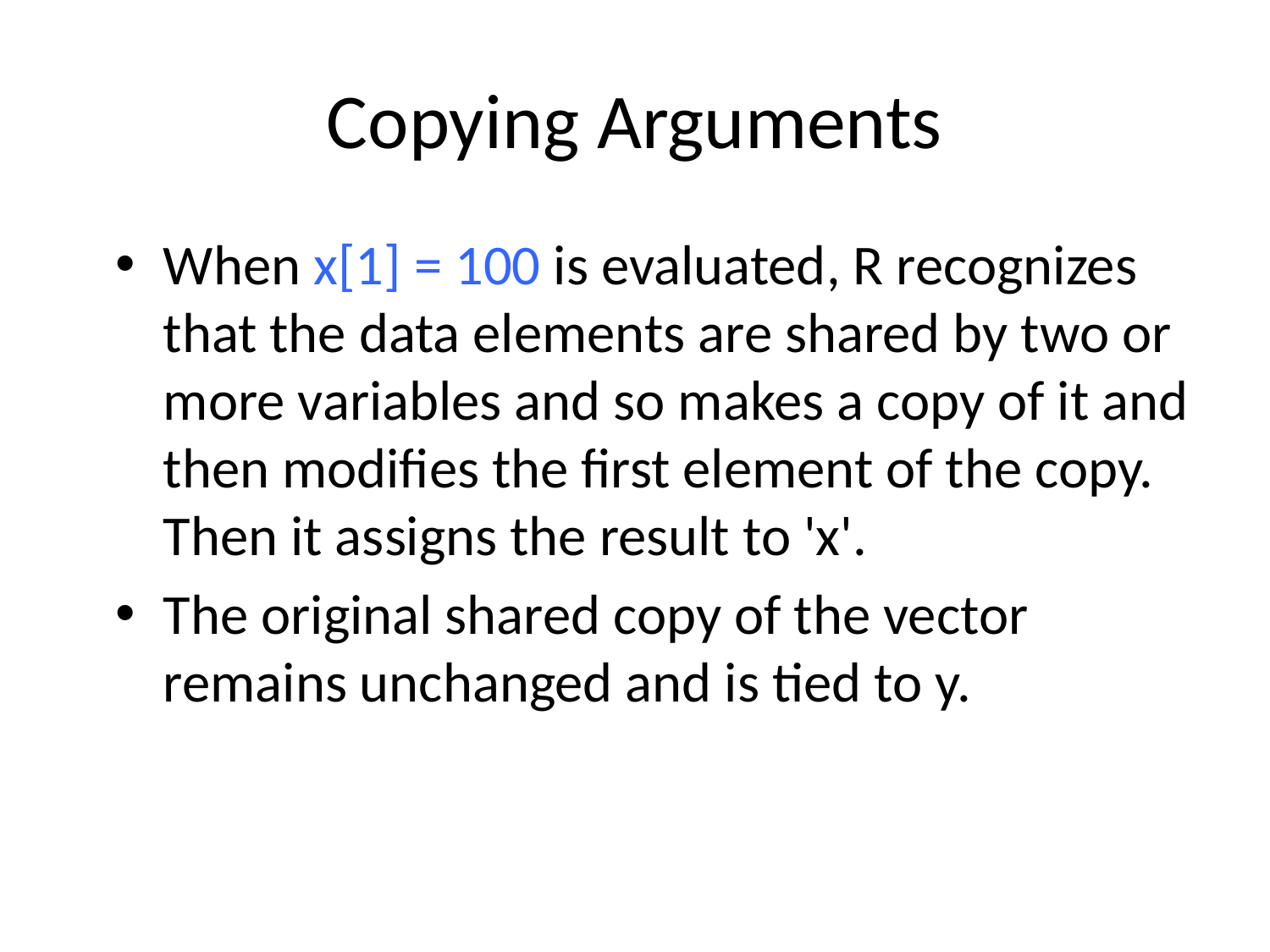

# Copying Arguments
When x[1] = 100 is evaluated, R recognizes that the data elements are shared by two or more variables and so makes a copy of it and then modifies the first element of the copy. Then it assigns the result to 'x'.
The original shared copy of the vector remains unchanged and is tied to y.